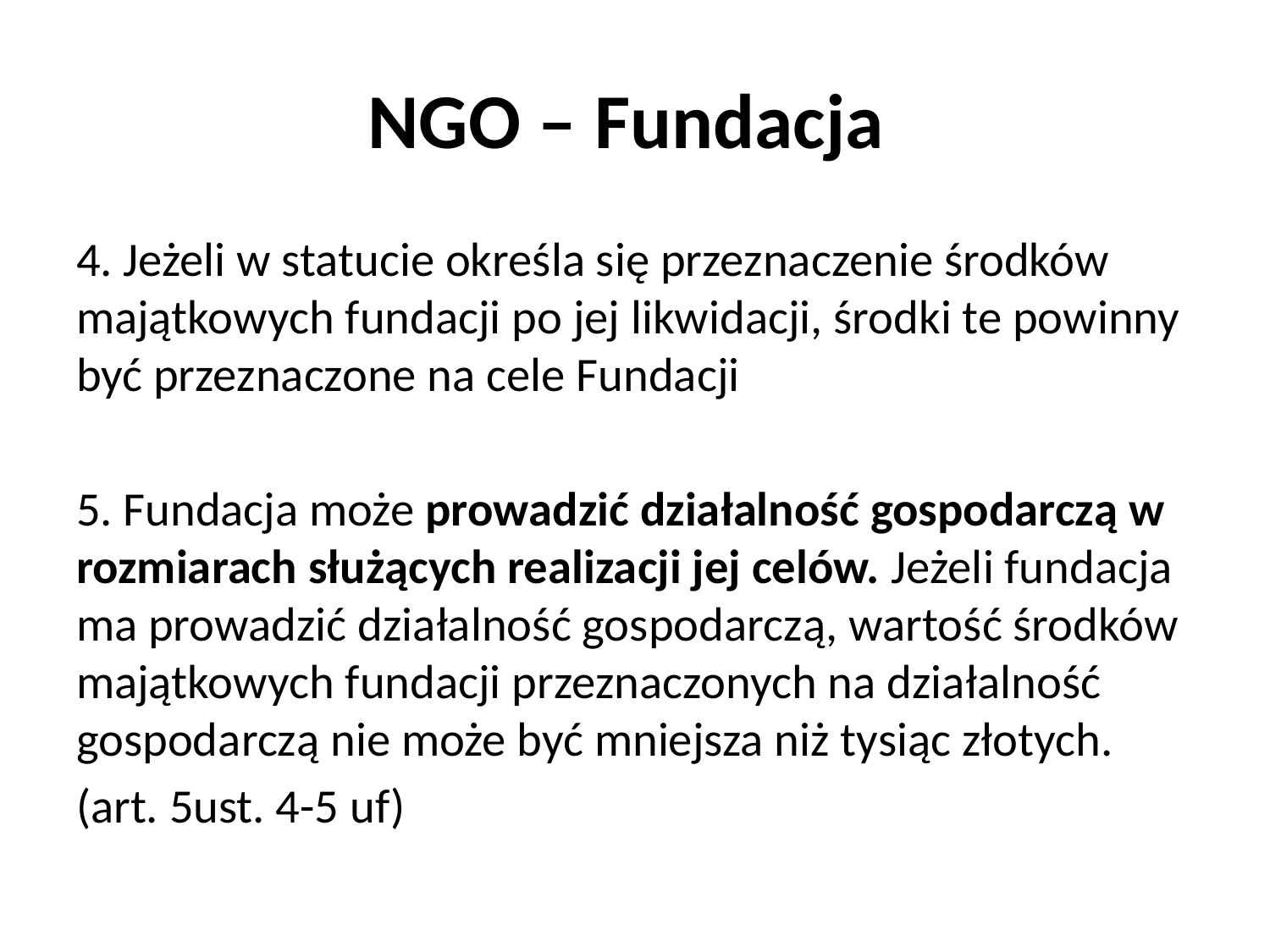

# NGO – Fundacja
4. Jeżeli w statucie określa się przeznaczenie środków majątkowych fundacji po jej likwidacji, środki te powinny być przeznaczone na cele Fundacji

5. Fundacja może prowadzić działalność gospodarczą w rozmiarach służących realizacji jej celów. Jeżeli fundacja ma prowadzić działalność gospodarczą, wartość środków majątkowych fundacji przeznaczonych na działalność gospodarczą nie może być mniejsza niż tysiąc złotych.
(art. 5ust. 4-5 uf)